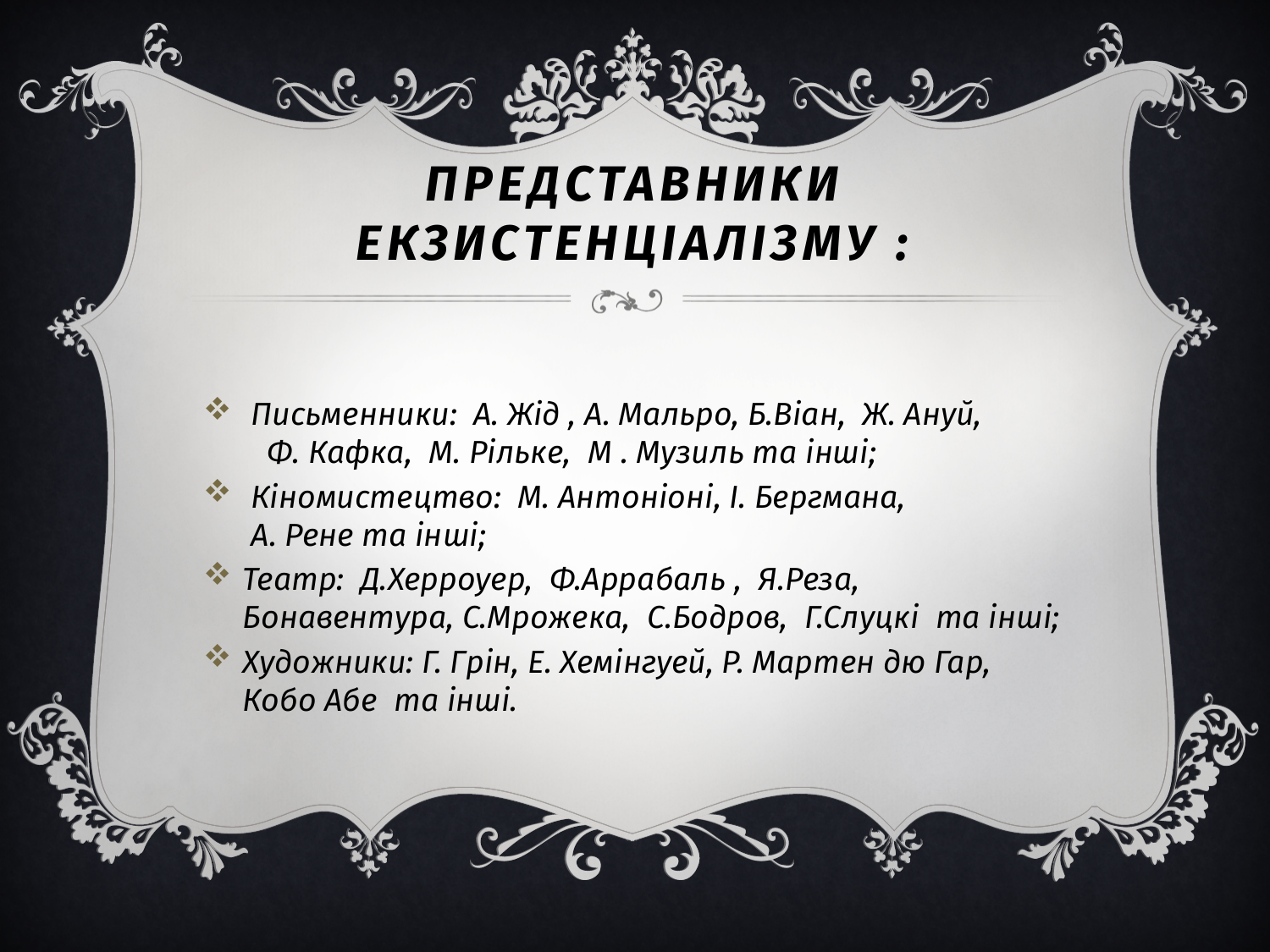

# Представники екзистенціалізму :

 Письменники:  А. Жід , А. Мальро, Б.Віан,  Ж. Ануй,              Ф. Кафка,  М. Рільке,  М . Музиль та інші;
 Кіномистецтво:  М. Антоніоні, І. Бергмана,                     А. Рене та інші;
Театр:  Д.Херроуер,  Ф.Аррабаль ,  Я.Реза, Бонавентура, С.Мрожека,  С.Бодров,  Г.Слуцкі  та інші;
Художники: Г. Грін, Е. Хемінгуей, Р. Мартен дю Гар,    Кобо Абе  та інші.